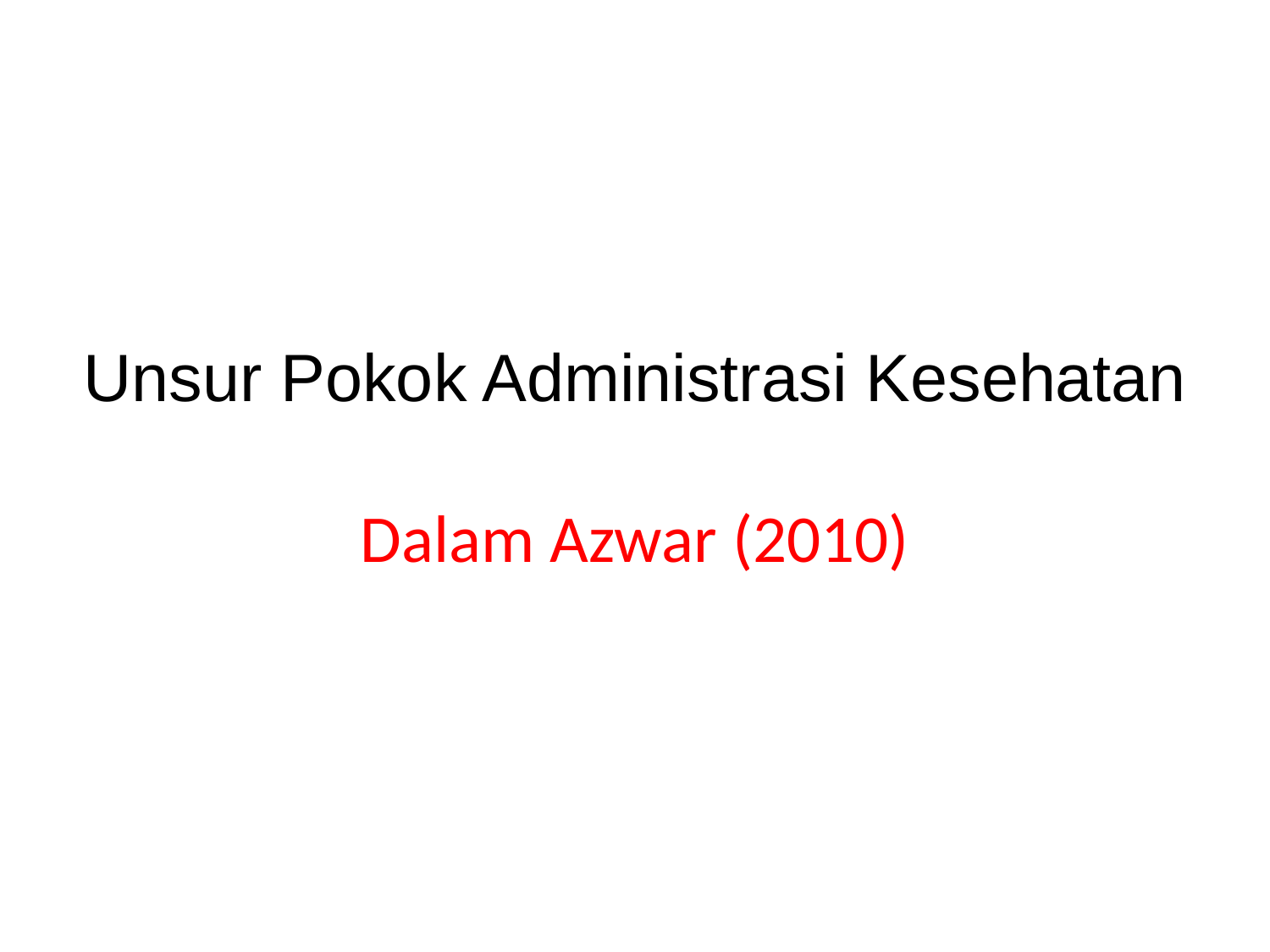

# Unsur Pokok Administrasi Kesehatan Dalam Azwar (2010)